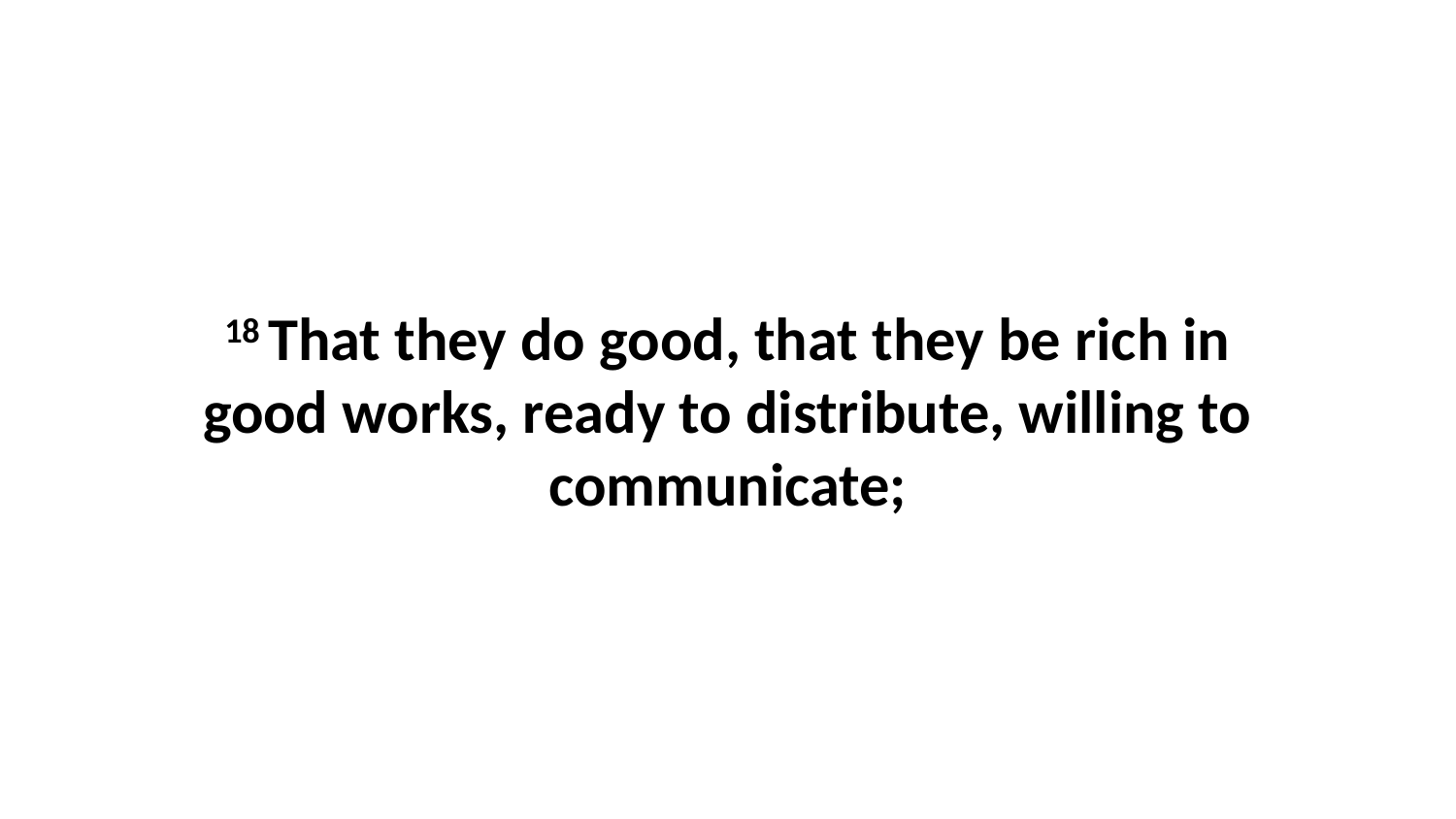

18 That they do good, that they be rich in good works, ready to distribute, willing to communicate;